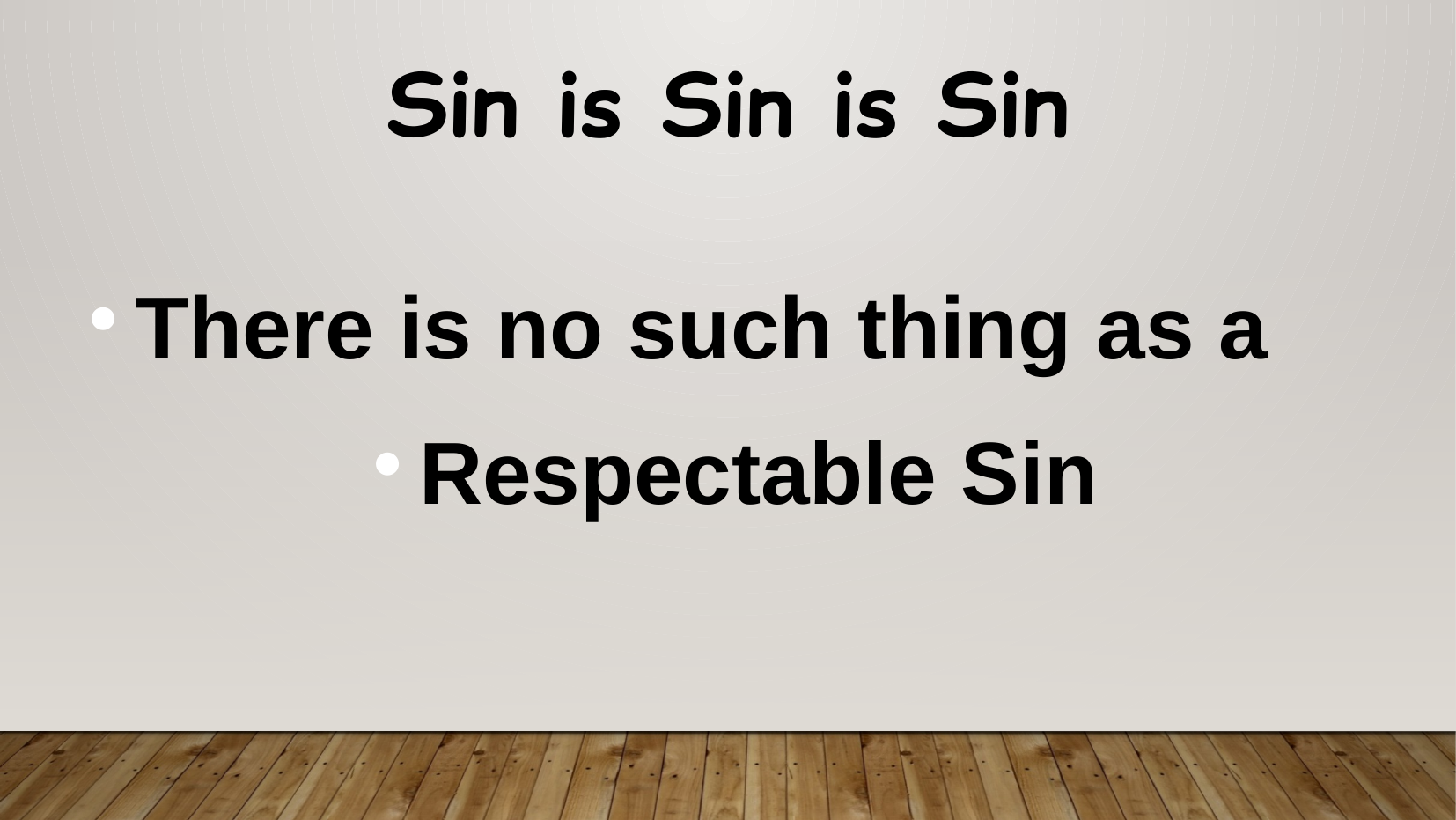

Sin is Sin is Sin

There is no such thing as a

Respectable Sin